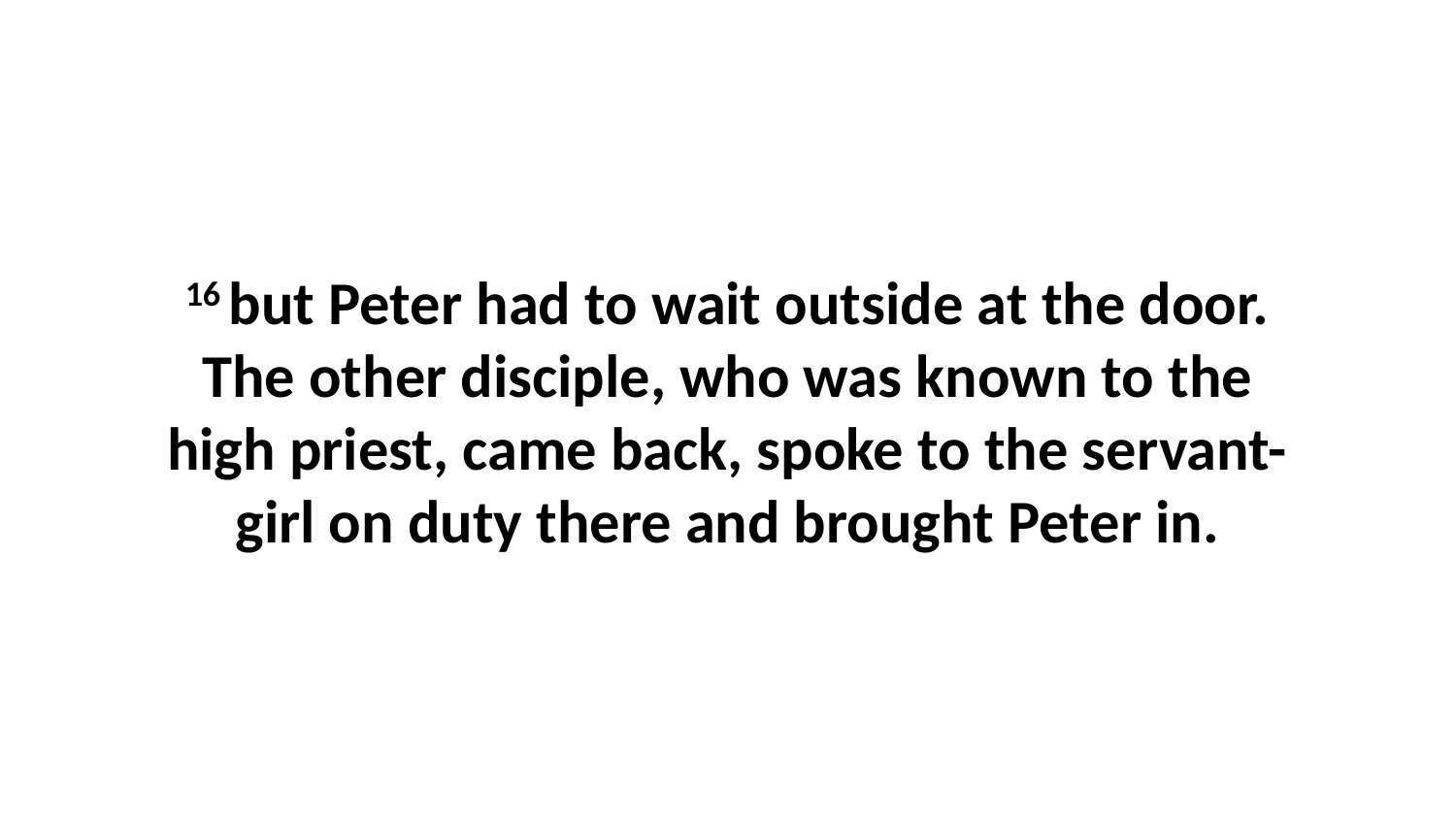

16 but Peter had to wait outside at the door. The other disciple, who was known to the high priest, came back, spoke to the servant-girl on duty there and brought Peter in.